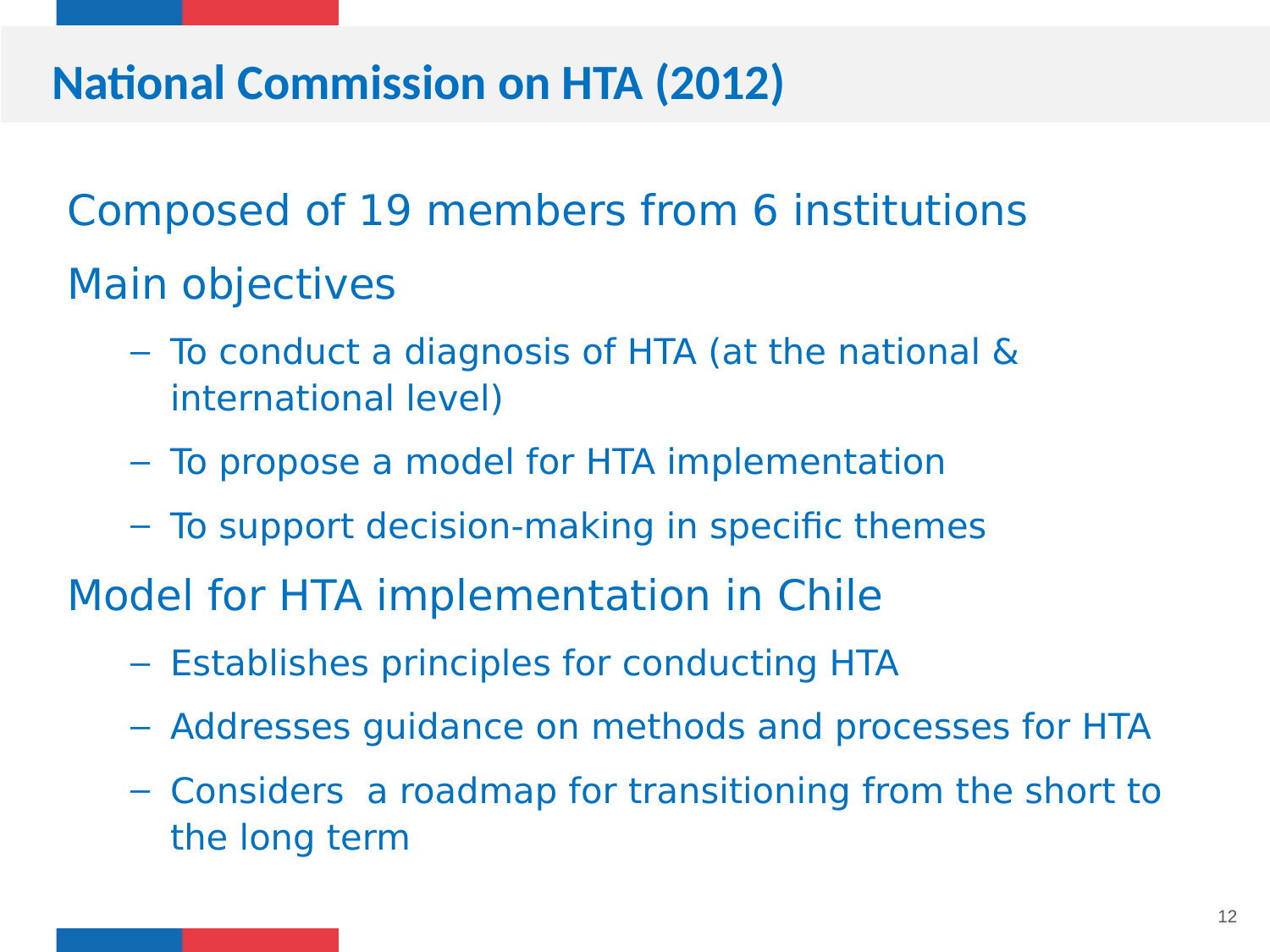

National Commission on HTA (2012)
Composed of 19 members from 6 institutions
Main objectives
To conduct a diagnosis of HTA (at the national & international level)
To propose a model for HTA implementation
To support decision-making in specific themes
Model for HTA implementation in Chile
Establishes principles for conducting HTA
Addresses guidance on methods and processes for HTA
Considers  a roadmap for transitioning from the short to the long term